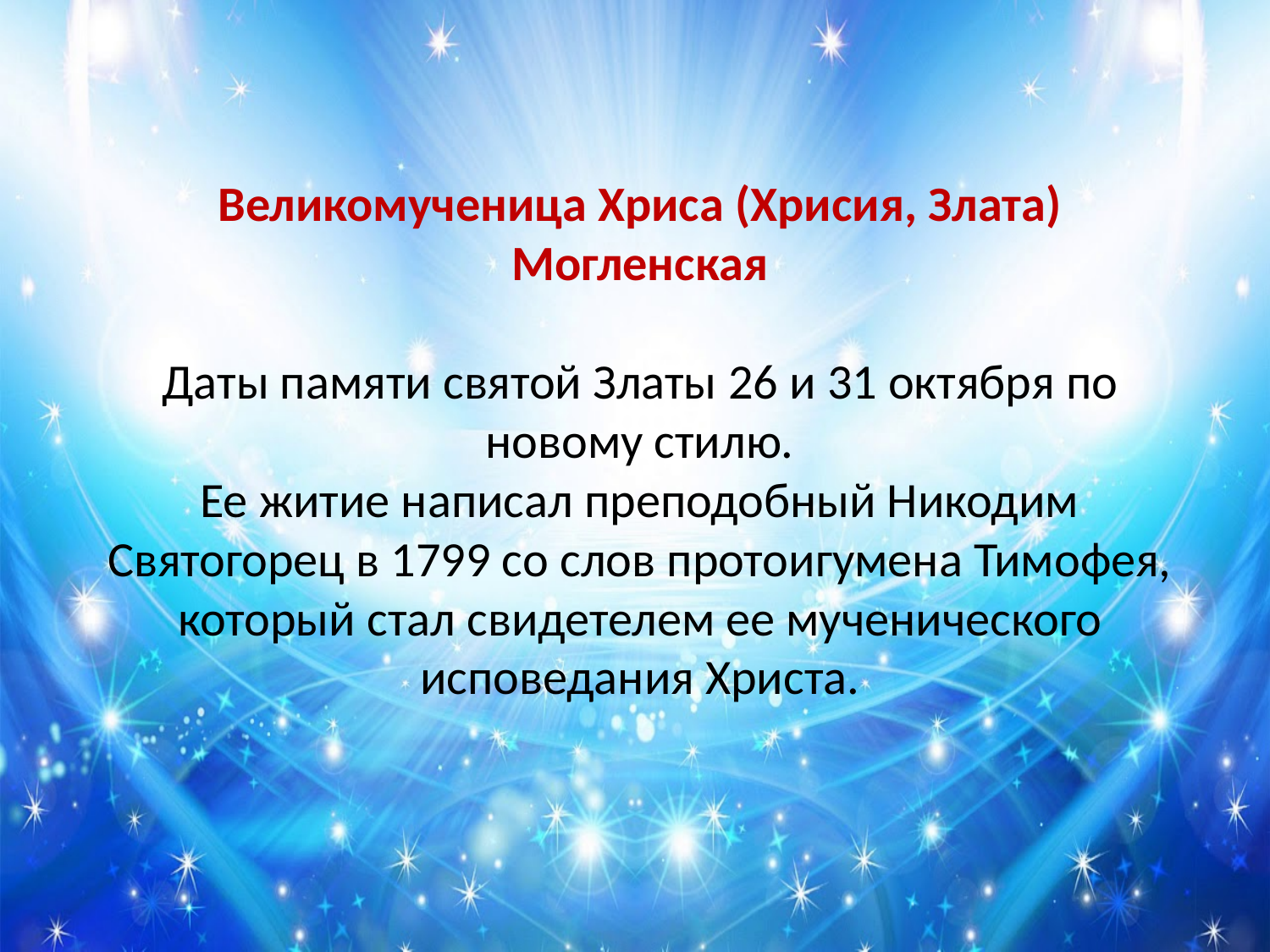

Великомученица Хриса (Хрисия, Злата) Могленская

Даты памяти святой Златы 26 и 31 октября по новому стилю.
Ее житие написал преподобный Никодим Святогорец в 1799 со слов протоигумена Тимофея, который стал свидетелем ее мученического исповедания Христа.